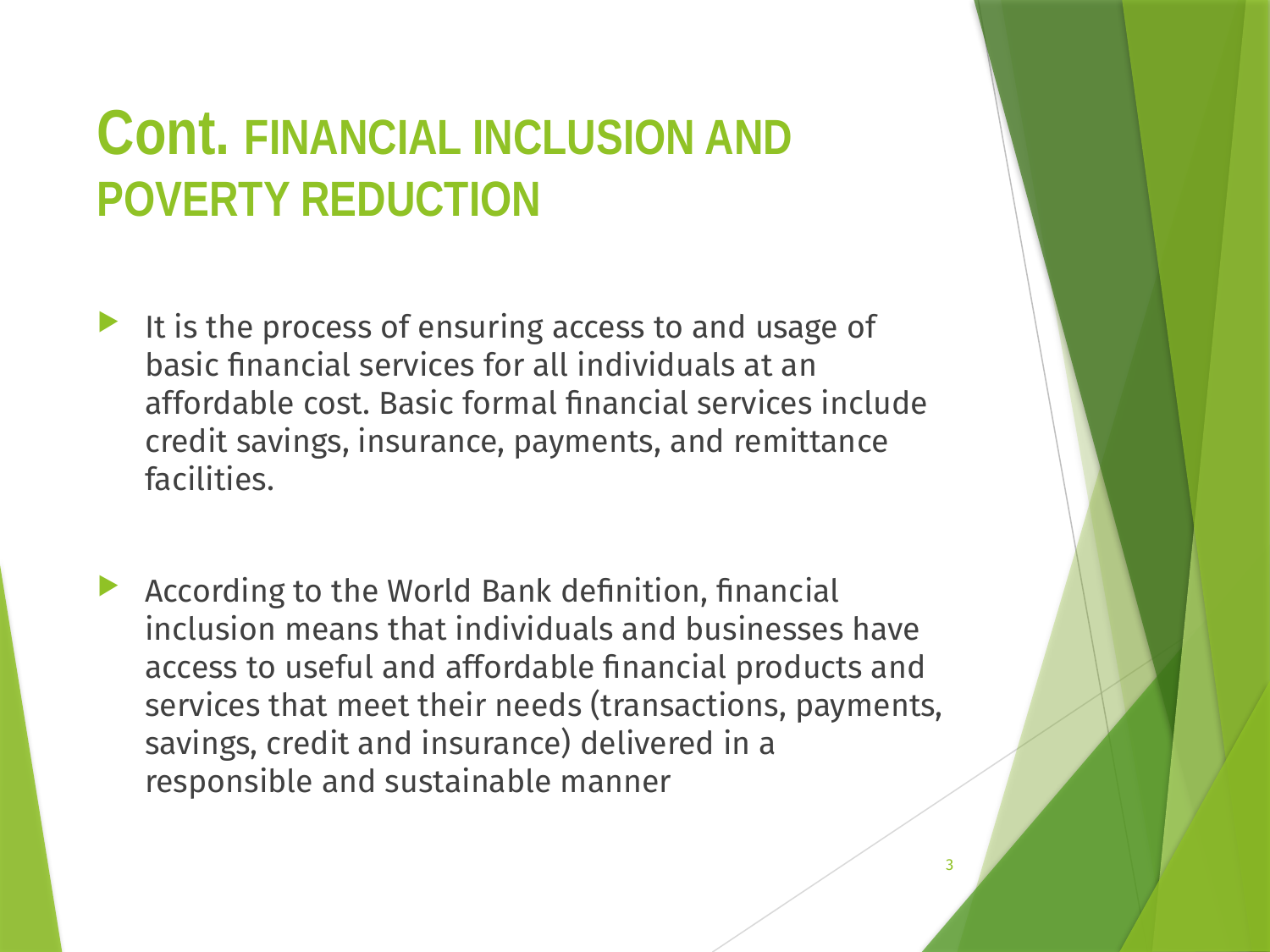

# Cont. FINANCIAL INCLUSION AND POVERTY REDUCTION
It is the process of ensuring access to and usage of basic financial services for all individuals at an affordable cost. Basic formal financial services include credit savings, insurance, payments, and remittance facilities.

According to the World Bank definition, financial inclusion means that individuals and businesses have access to useful and affordable financial products and services that meet their needs (transactions, payments, savings, credit and insurance) delivered in a responsible and sustainable manner

3